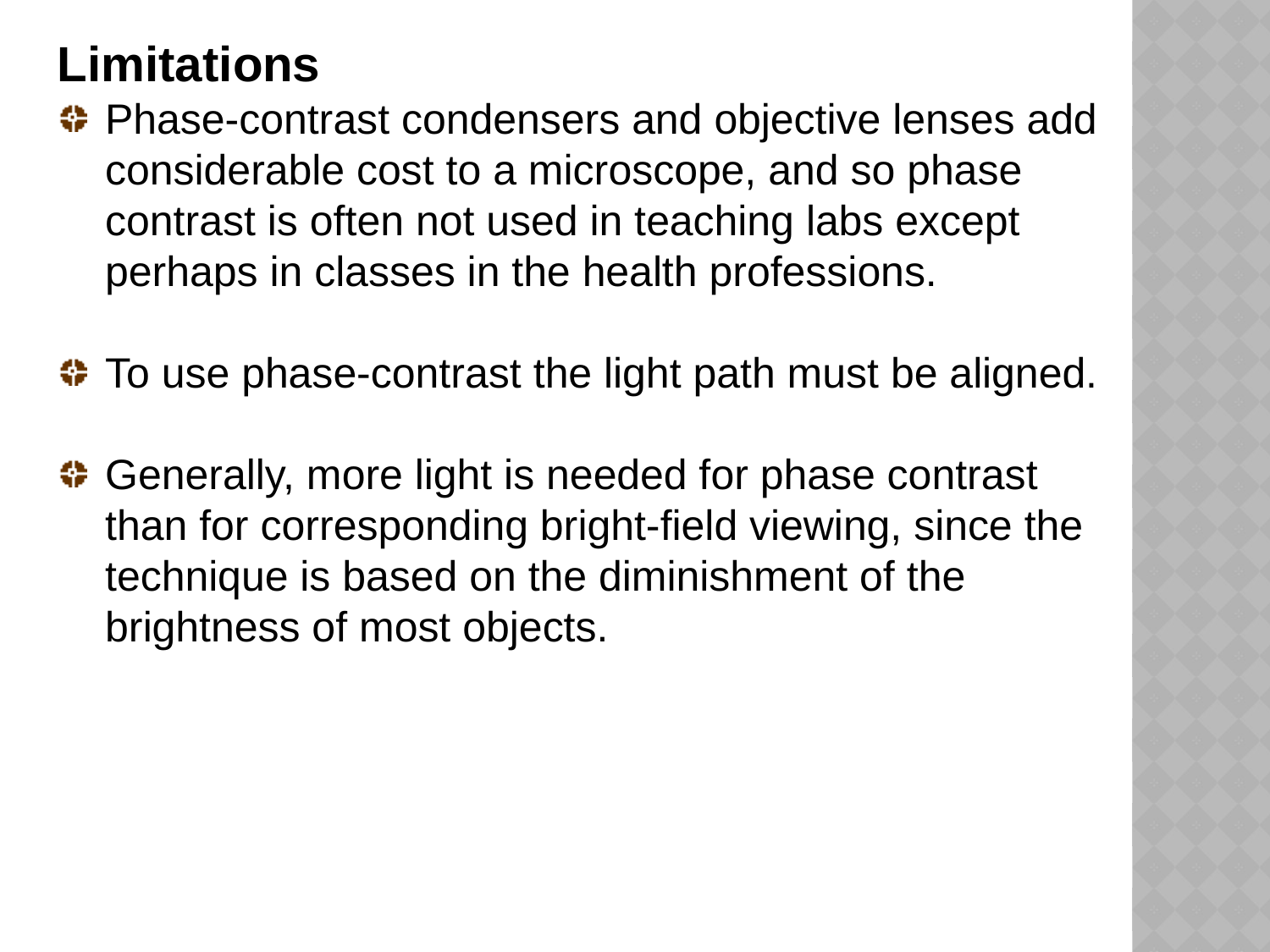

Limitations
Phase-contrast condensers and objective lenses add considerable cost to a microscope, and so phase contrast is often not used in teaching labs except perhaps in classes in the health professions.

To use phase-contrast the light path must be aligned.

Generally, more light is needed for phase contrast than for corresponding bright-field viewing, since the technique is based on the diminishment of the brightness of most objects.